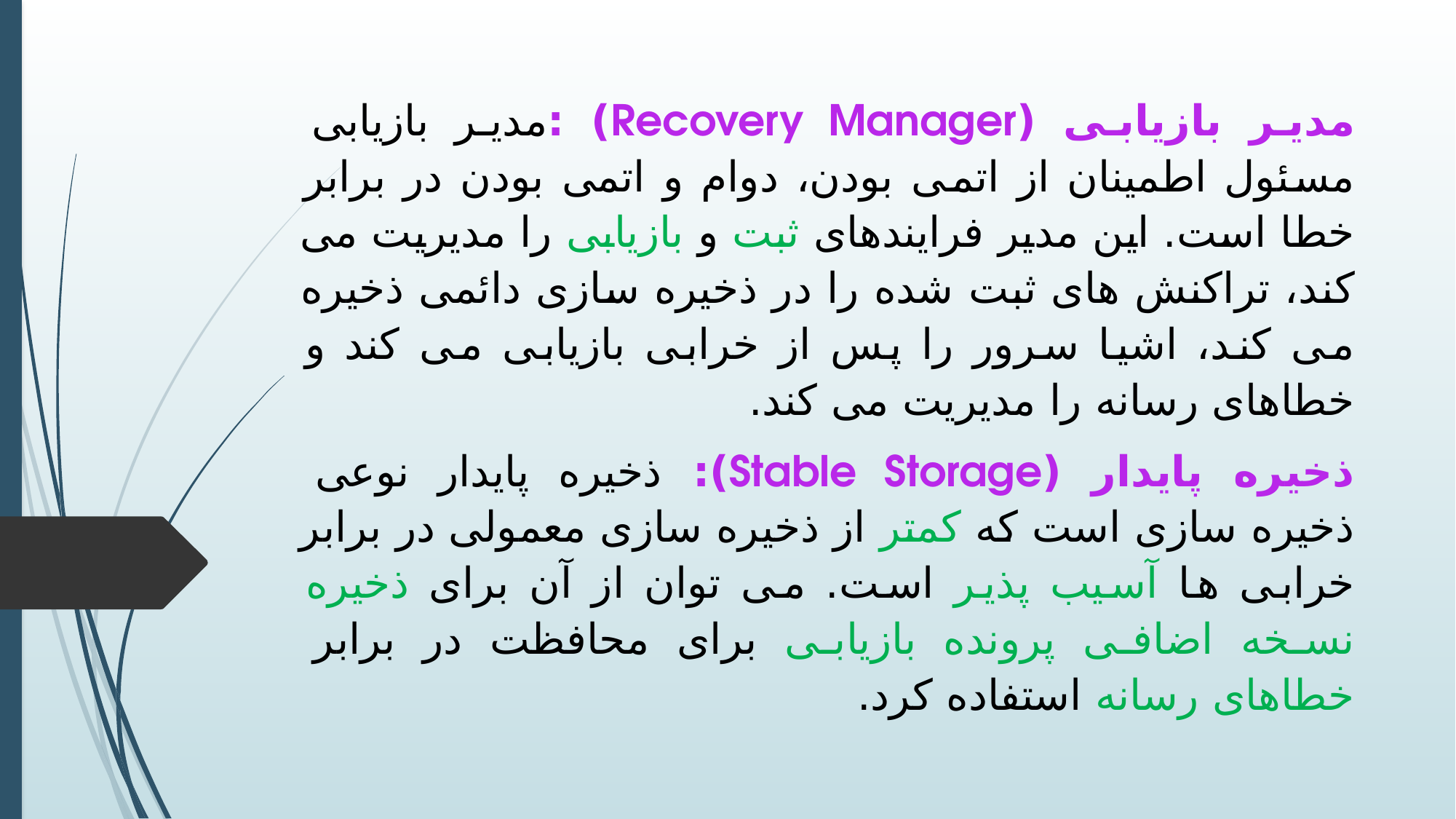

مدیر بازیابی (Recovery Manager) :مدیر بازیابی مسئول اطمینان از اتمی بودن، دوام و اتمی بودن در برابر خطا است. این مدیر فرایندهای ثبت و بازیابی را مدیریت می کند، تراکنش های ثبت شده را در ذخیره سازی دائمی ذخیره می کند، اشیا سرور را پس از خرابی بازیابی می کند و خطاهای رسانه را مدیریت می کند.
ذخیره پایدار (Stable Storage): ذخیره پایدار نوعی ذخیره سازی است که کمتر از ذخیره سازی معمولی در برابر خرابی ها آسیب پذیر است. می توان از آن برای ذخیره نسخه اضافی پرونده بازیابی برای محافظت در برابر خطاهای رسانه استفاده کرد.